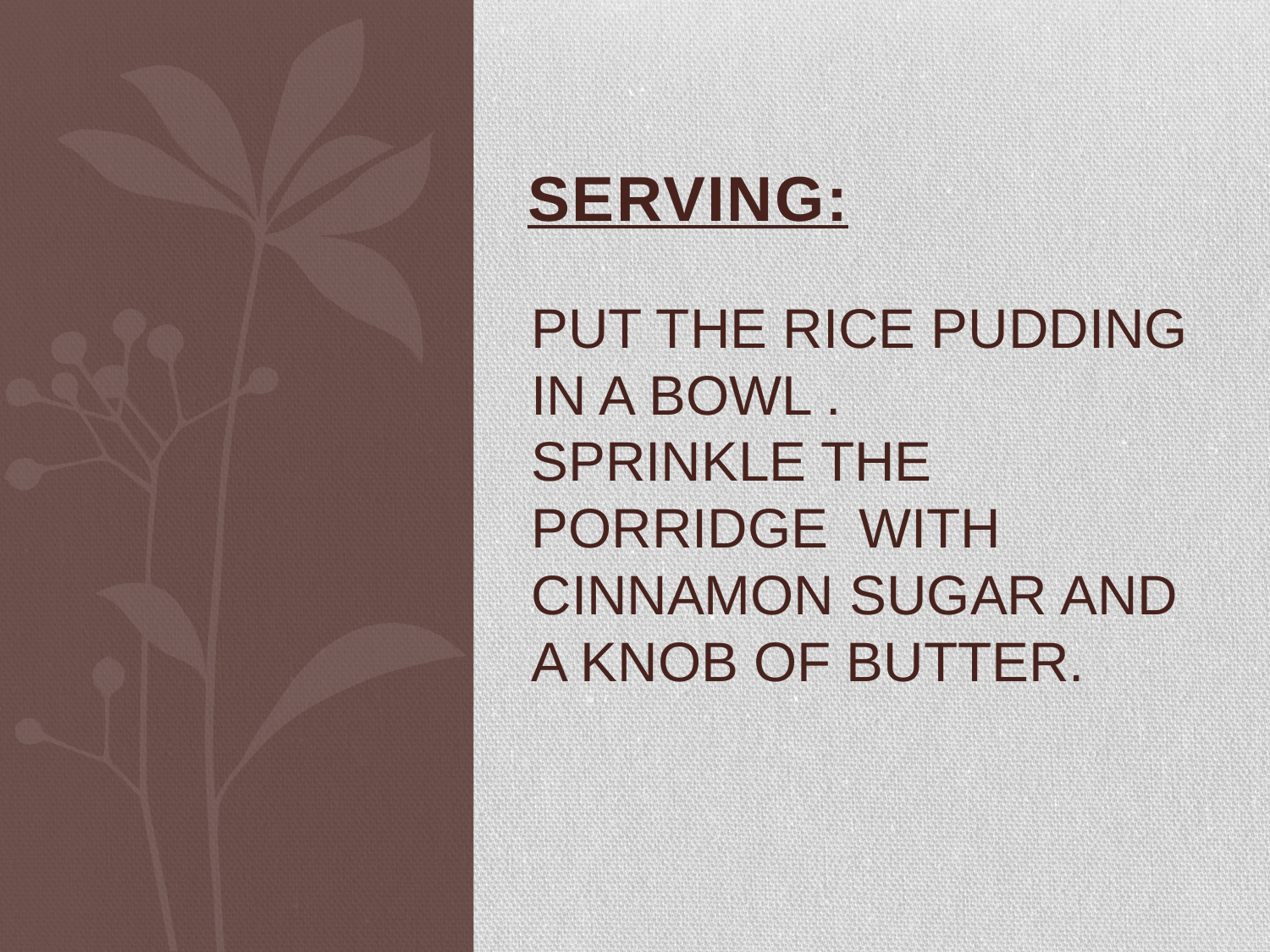

SERVING:
# Put the rice pudding in a bowl . Sprinkle the porridge  with cinnamon sugar and a knob of butter.